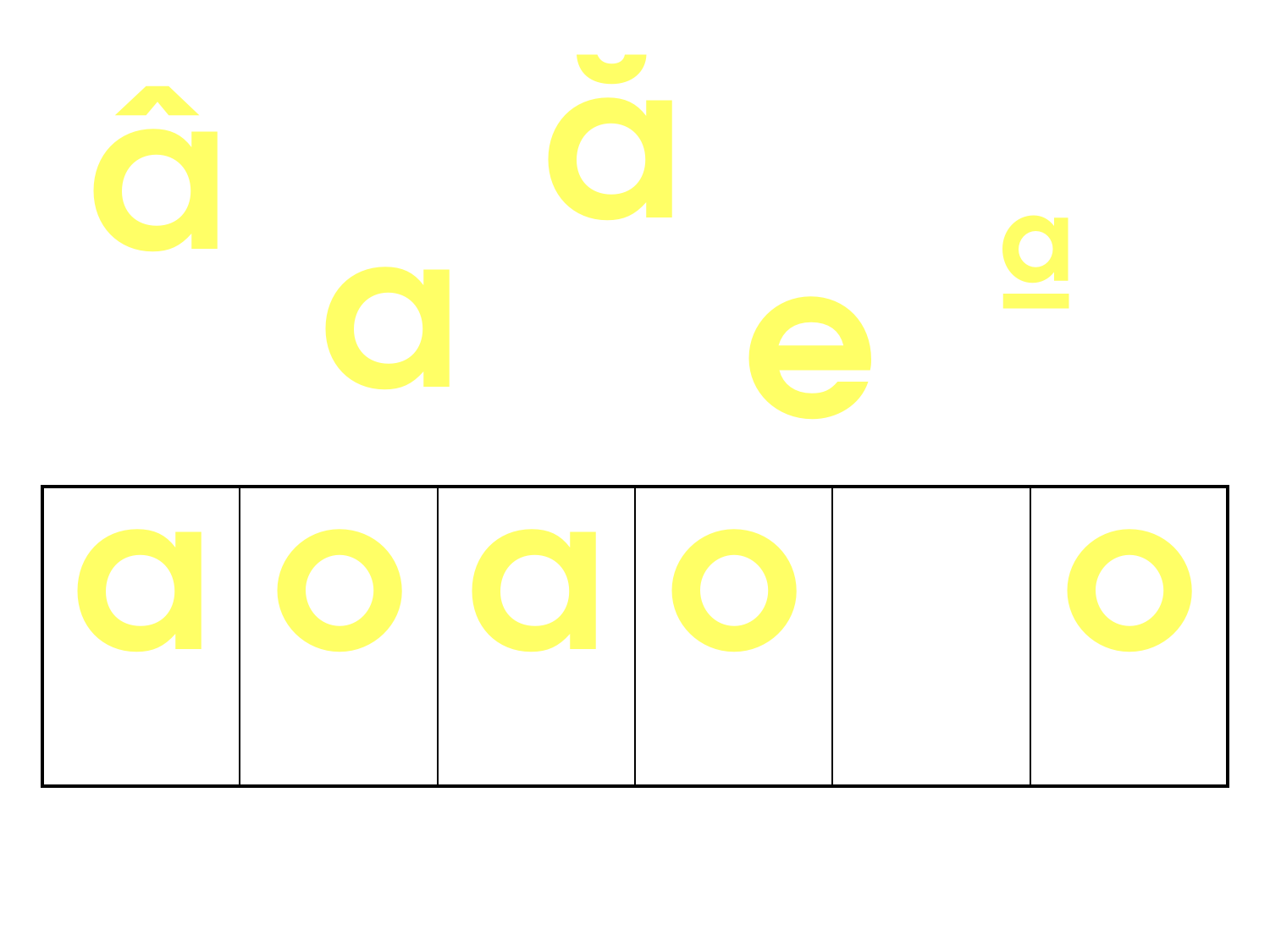

ă
â
ª
a
e
| a | o | a | o |  | o |
| --- | --- | --- | --- | --- | --- |